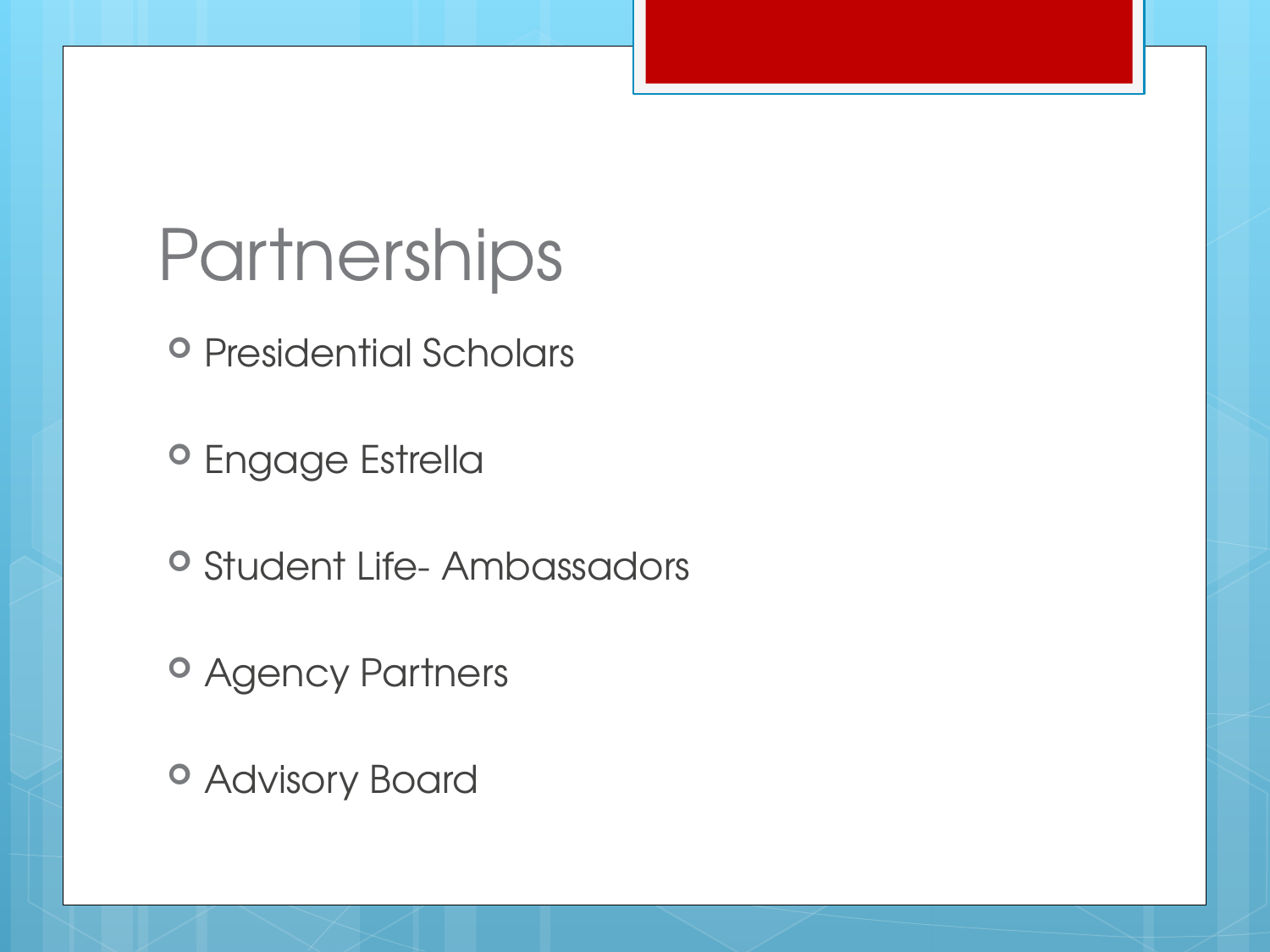

# Partnerships
Presidential Scholars

Engage Estrella

Student Life- Ambassadors

Agency Partners

Advisory Board